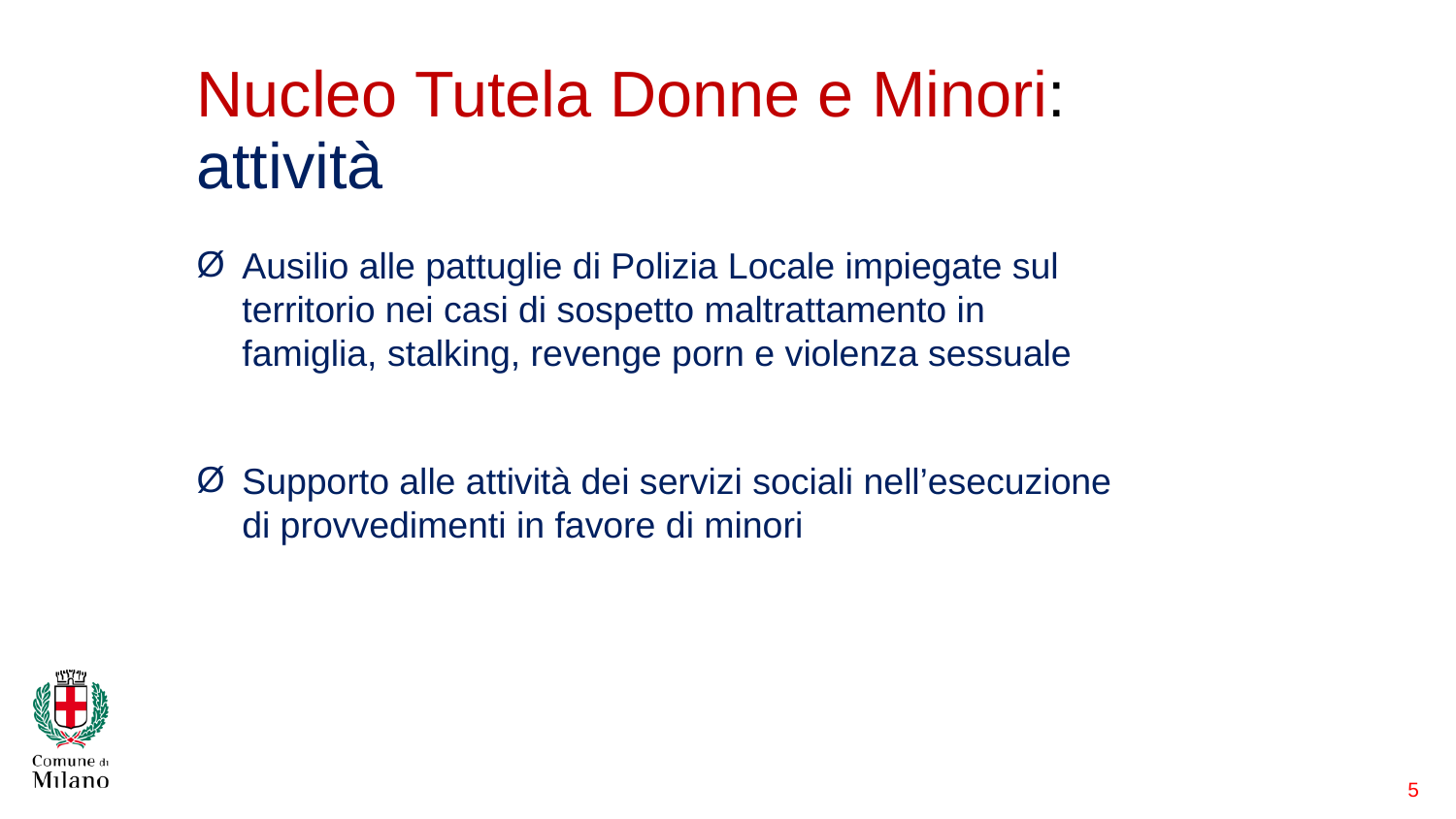

5
# Nucleo Tutela Donne e Minori: attività

Ausilio alle pattuglie di Polizia Locale impiegate sul territorio nei casi di sospetto maltrattamento in famiglia, stalking, revenge porn e violenza sessuale

Supporto alle attività dei servizi sociali nell’esecuzione di provvedimenti in favore di minori